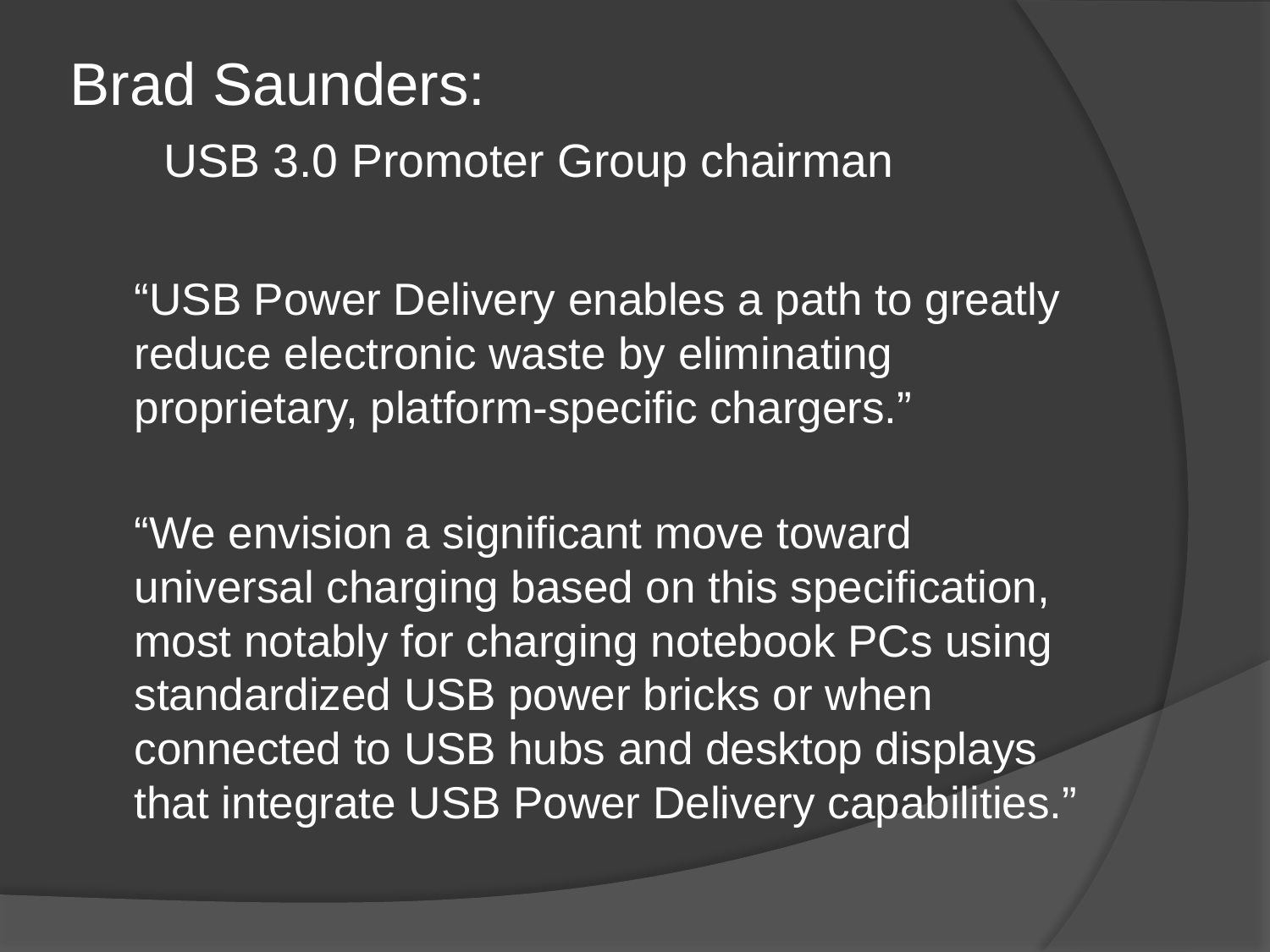

# Brad Saunders: USB 3.0 Promoter Group chairman
	“USB Power Delivery enables a path to greatly reduce electronic waste by eliminating proprietary, platform-specific chargers.”

	“We envision a significant move toward universal charging based on this specification, most notably for charging notebook PCs using standardized USB power bricks or when connected to USB hubs and desktop displays that integrate USB Power Delivery capabilities.”